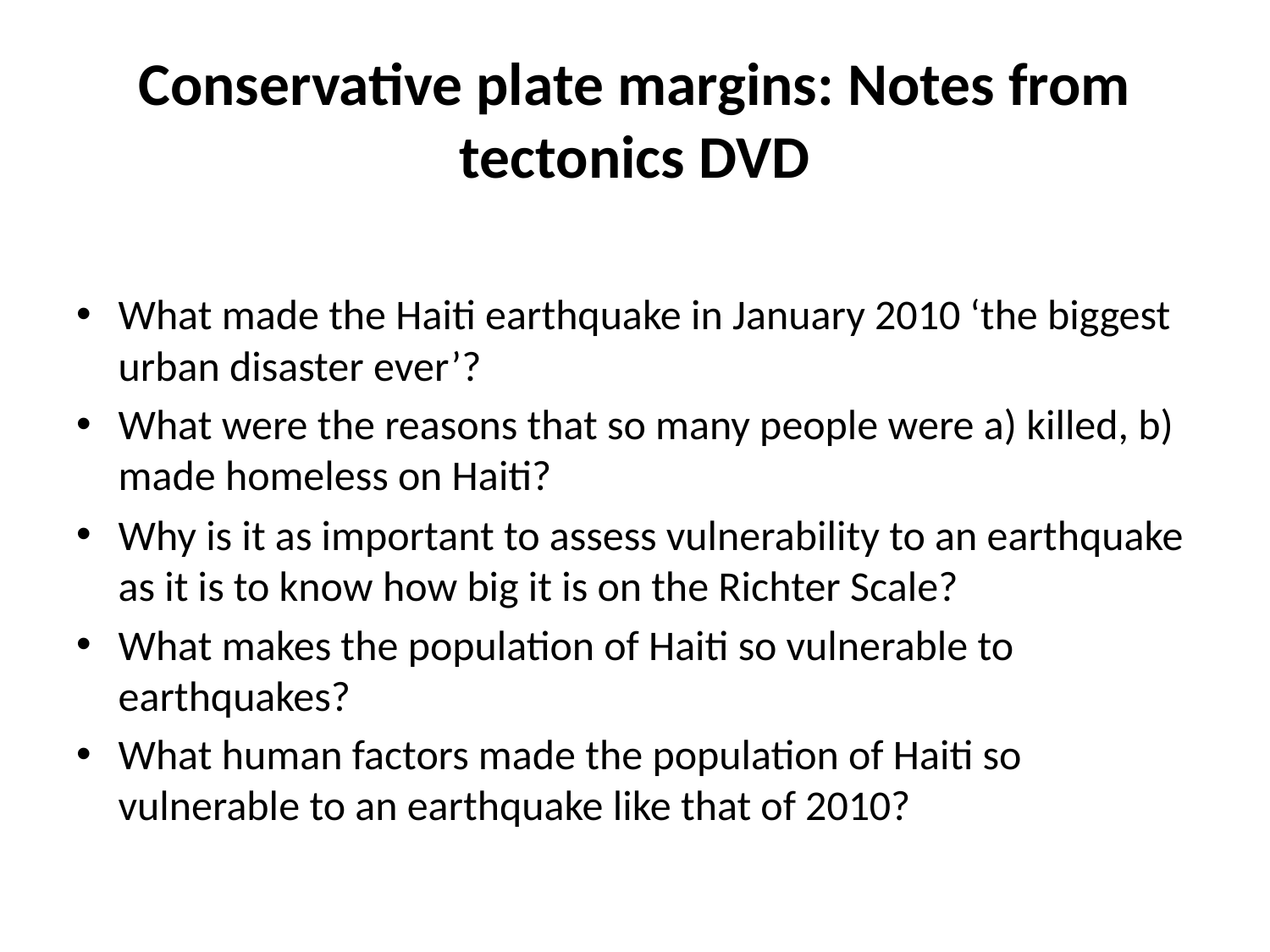

# Conservative plate margins: Notes from tectonics DVD

What made the Haiti earthquake in January 2010 ‘the biggest urban disaster ever’?
What were the reasons that so many people were a) killed, b) made homeless on Haiti?
Why is it as important to assess vulnerability to an earthquake as it is to know how big it is on the Richter Scale?
What makes the population of Haiti so vulnerable to earthquakes?
What human factors made the population of Haiti so vulnerable to an earthquake like that of 2010?